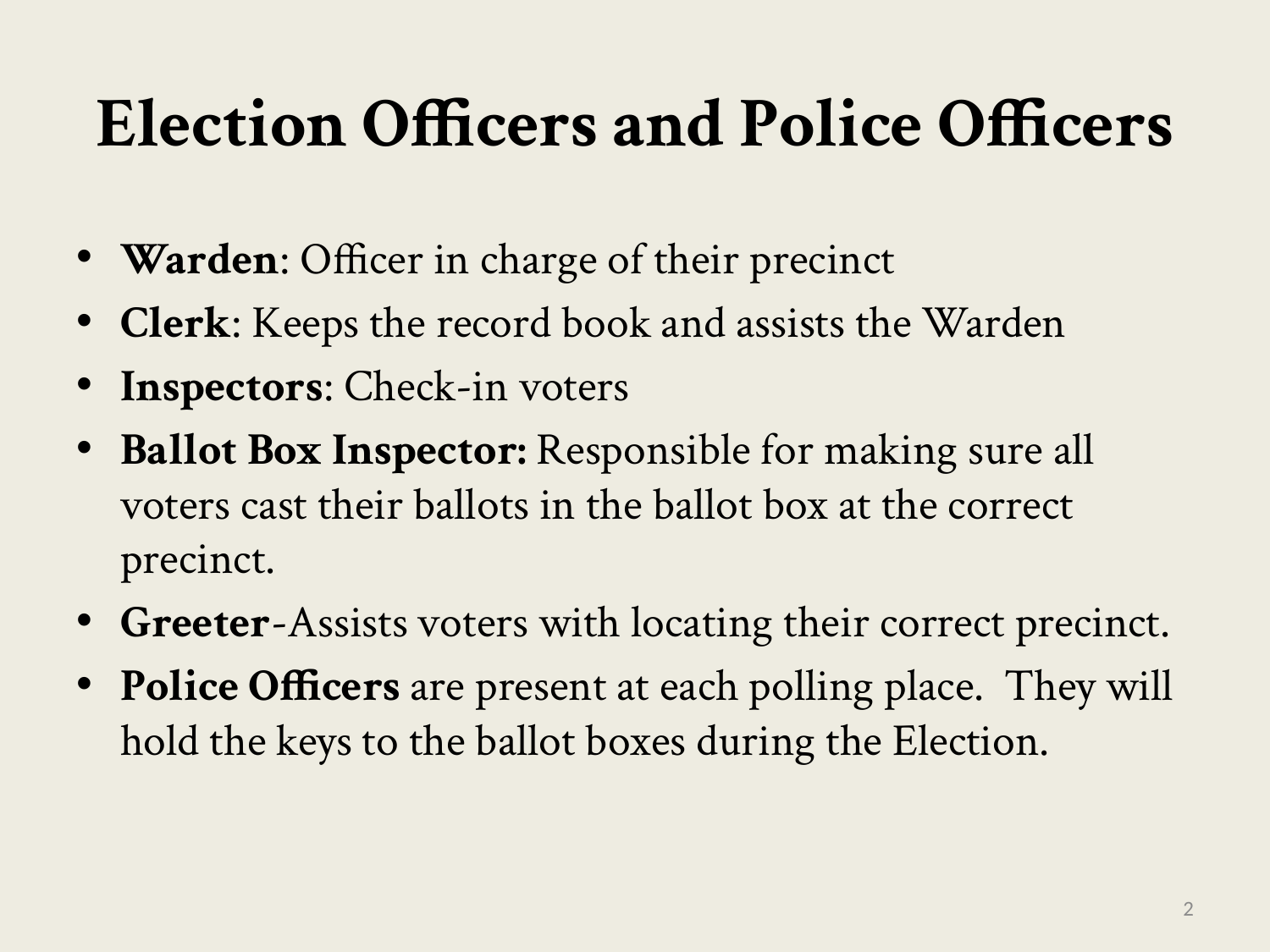

# Election Officers and Police Officers
Warden: Officer in charge of their precinct
Clerk: Keeps the record book and assists the Warden
Inspectors: Check-in voters
Ballot Box Inspector: Responsible for making sure all voters cast their ballots in the ballot box at the correct precinct.
Greeter-Assists voters with locating their correct precinct.
Police Officers are present at each polling place.  They will hold the keys to the ballot boxes during the Election.

2